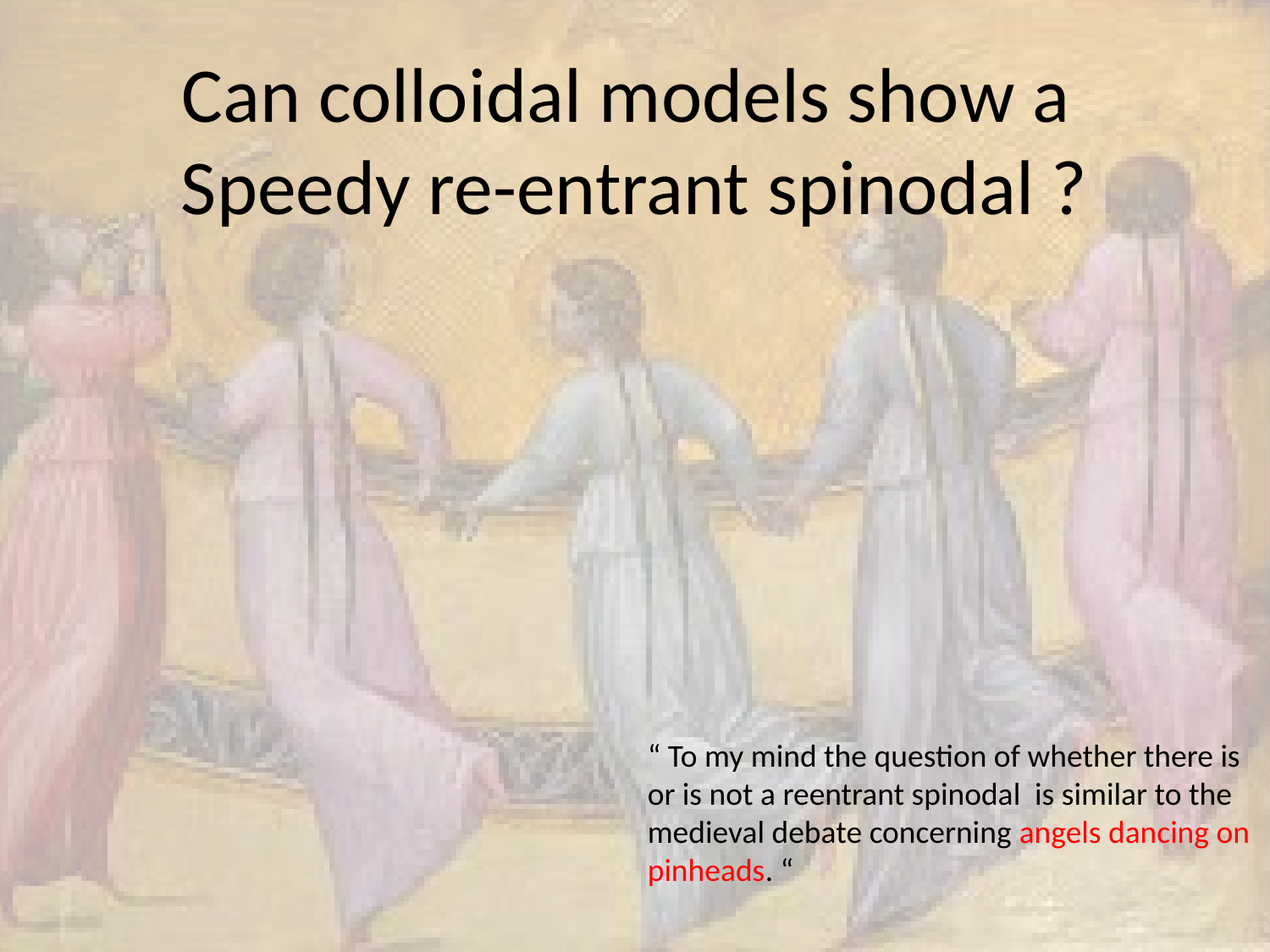

# Can colloidal models show a Speedy re-entrant spinodal ?
“ To my mind the question of whether there is or is not a reentrant spinodal  is similar to the medieval debate concerning angels dancing on pinheads. “